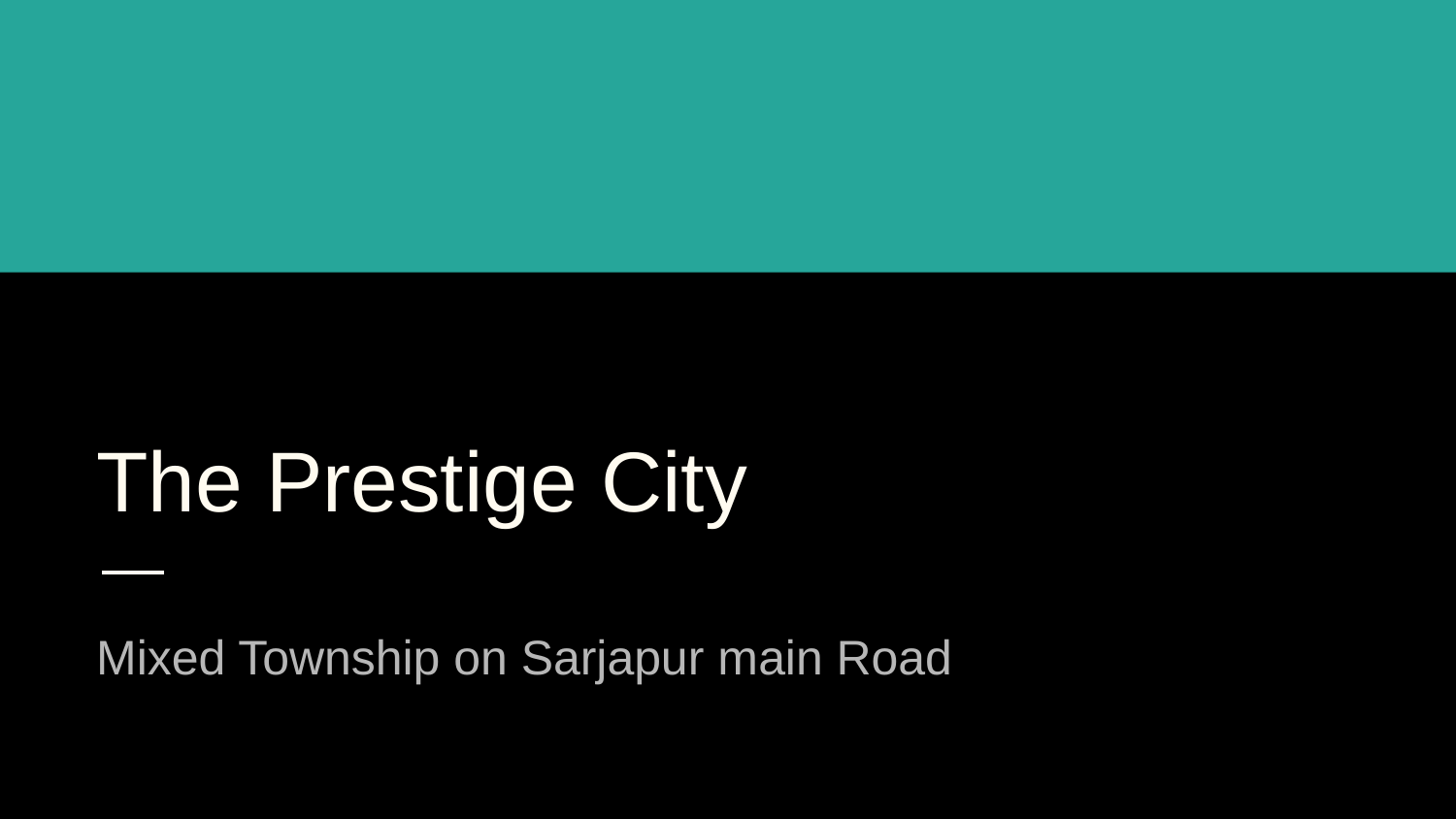

# The Prestige City
Mixed Township on Sarjapur main Road